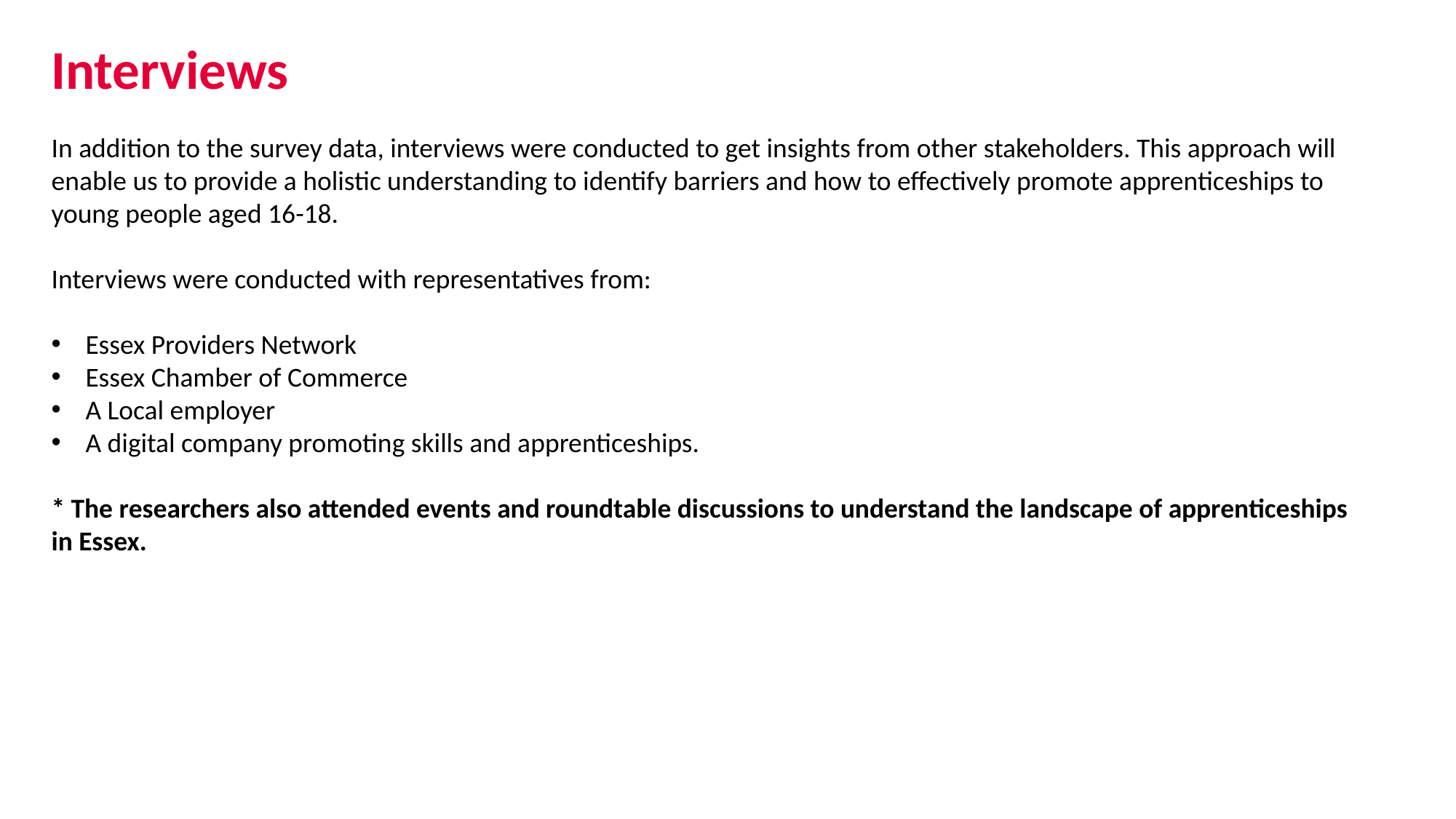

# Interviews
In addition to the survey data, interviews were conducted to get insights from other stakeholders. This approach will enable us to provide a holistic understanding to identify barriers and how to effectively promote apprenticeships to young people aged 16-18.

Interviews were conducted with representatives from:

Essex Providers Network
Essex Chamber of Commerce
A Local employer
A digital company promoting skills and apprenticeships.

* The researchers also attended events and roundtable discussions to understand the landscape of apprenticeships in Essex.
Getting by
No longer managing